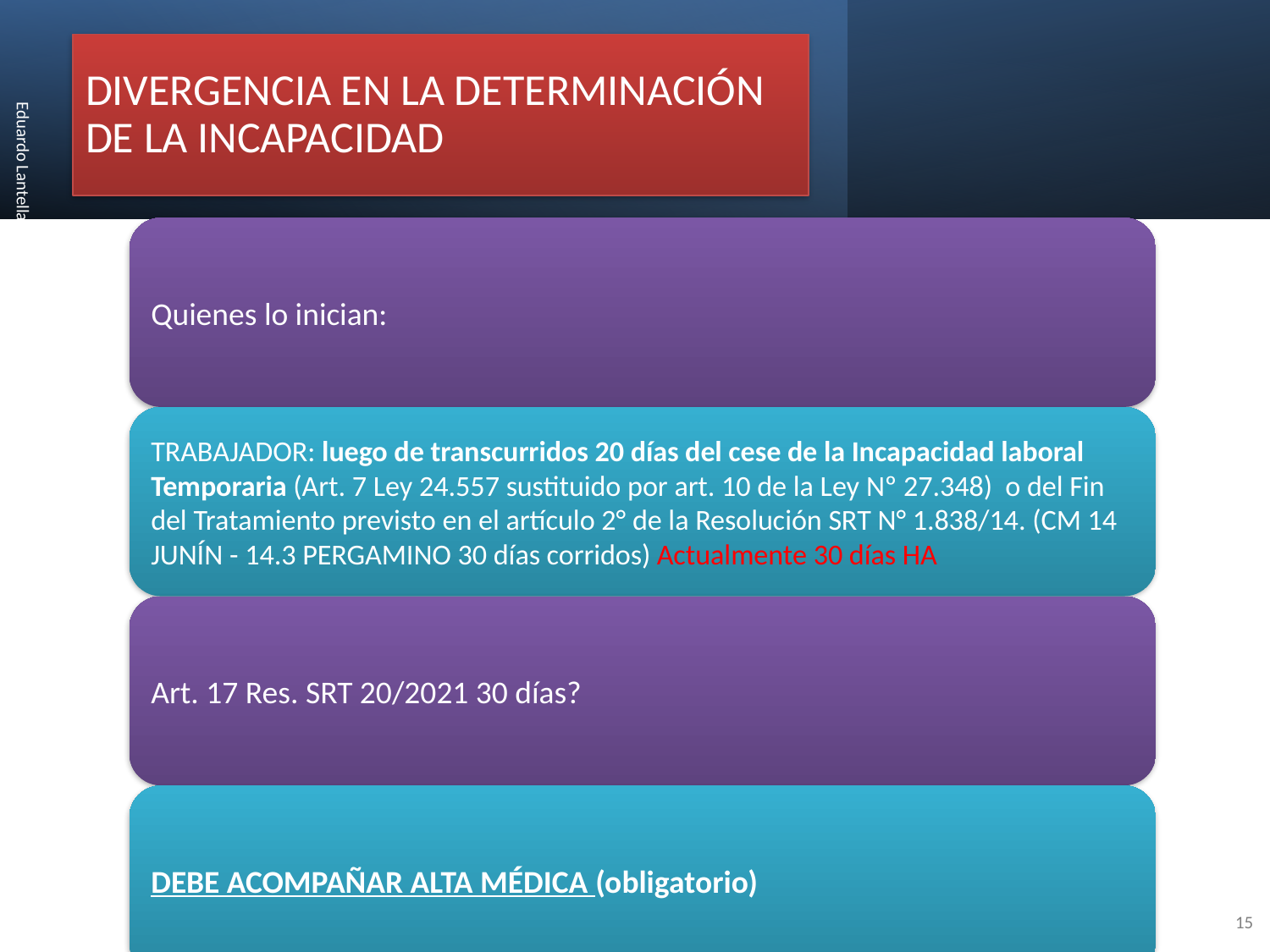

# DIVERGENCIA EN LA DETERMINACIÓN DE LA INCAPACIDAD
Quienes lo inician:
TRABAJADOR: luego de transcurridos 20 días del cese de la Incapacidad laboral Temporaria (Art. 7 Ley 24.557 sustituido por art. 10 de la Ley Nº 27.348)  o del Fin del Tratamiento previsto en el artículo 2° de la Resolución SRT N° 1.838/14. (CM 14 JUNÍN - 14.3 PERGAMINO 30 días corridos) Actualmente 30 días HA
Art. 17 Res. SRT 20/2021 30 días?
DEBE ACOMPAÑAR ALTA MÉDICA (obligatorio)
Eduardo Lantella - elantella@gmail.com
15